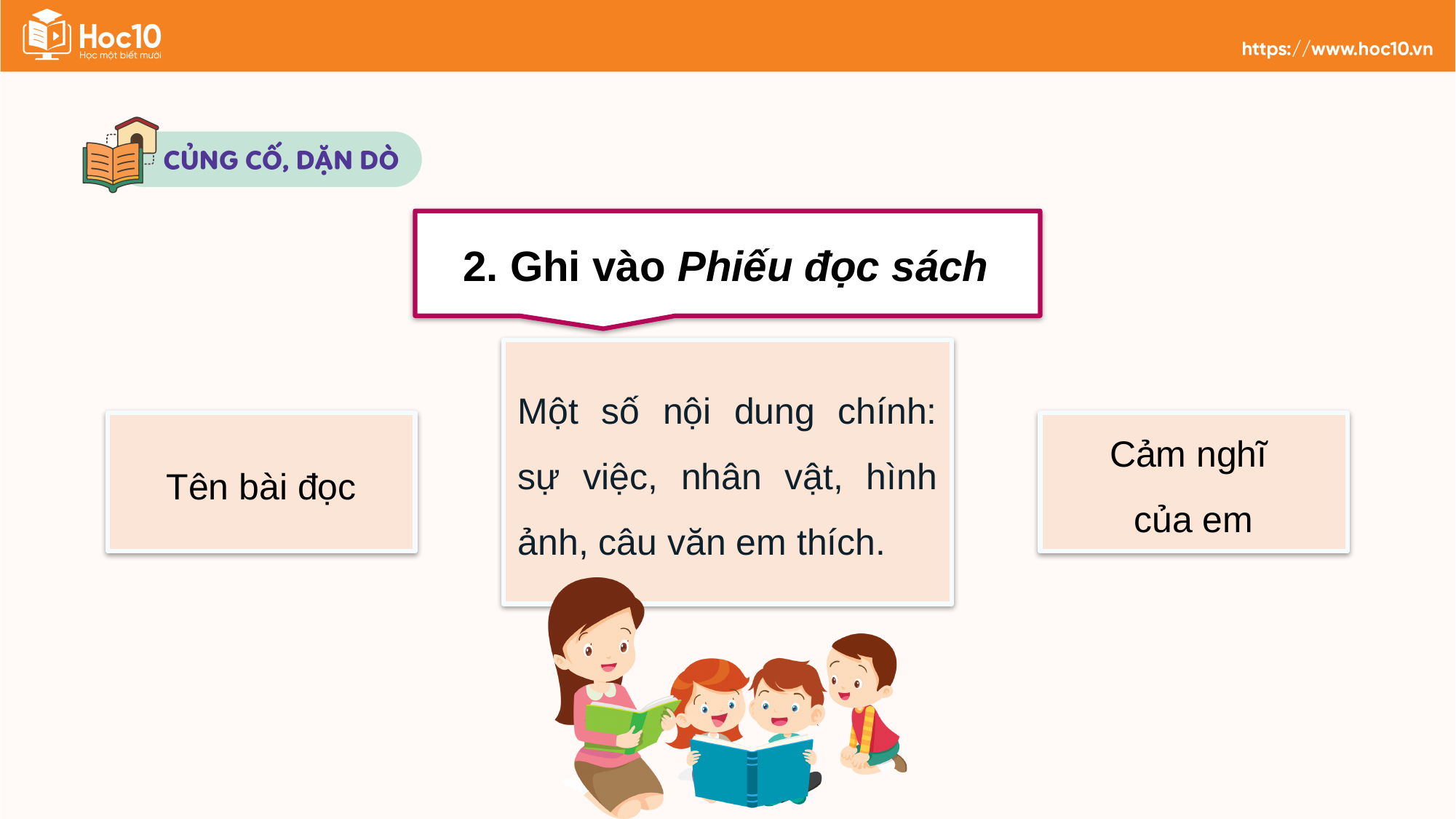

2. Ghi vào Phiếu đọc sách
Một số nội dung chính: sự việc, nhân vật, hình ảnh, câu văn em thích.
Tên bài đọc
Cảm nghĩ
của em